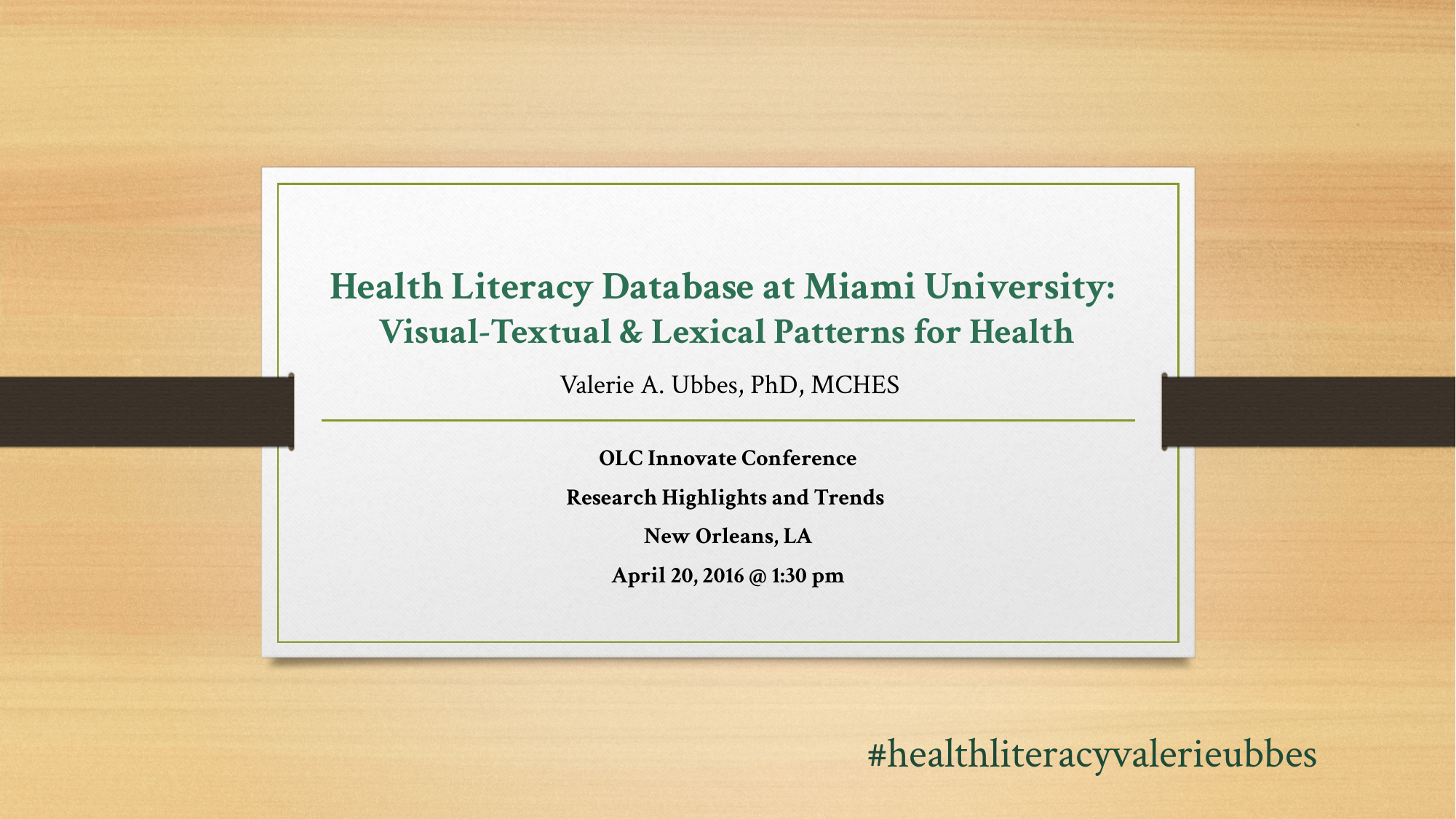

# Health Literacy Database at Miami University: Visual-Textual & Lexical Patterns for Health
   Valerie A. Ubbes, PhD, MCHES
OLC Innovate Conference
Research Highlights and Trends
New Orleans, LA
April 20, 2016 @ 1:30 pm

                             #healthliteracyvalerieubbes